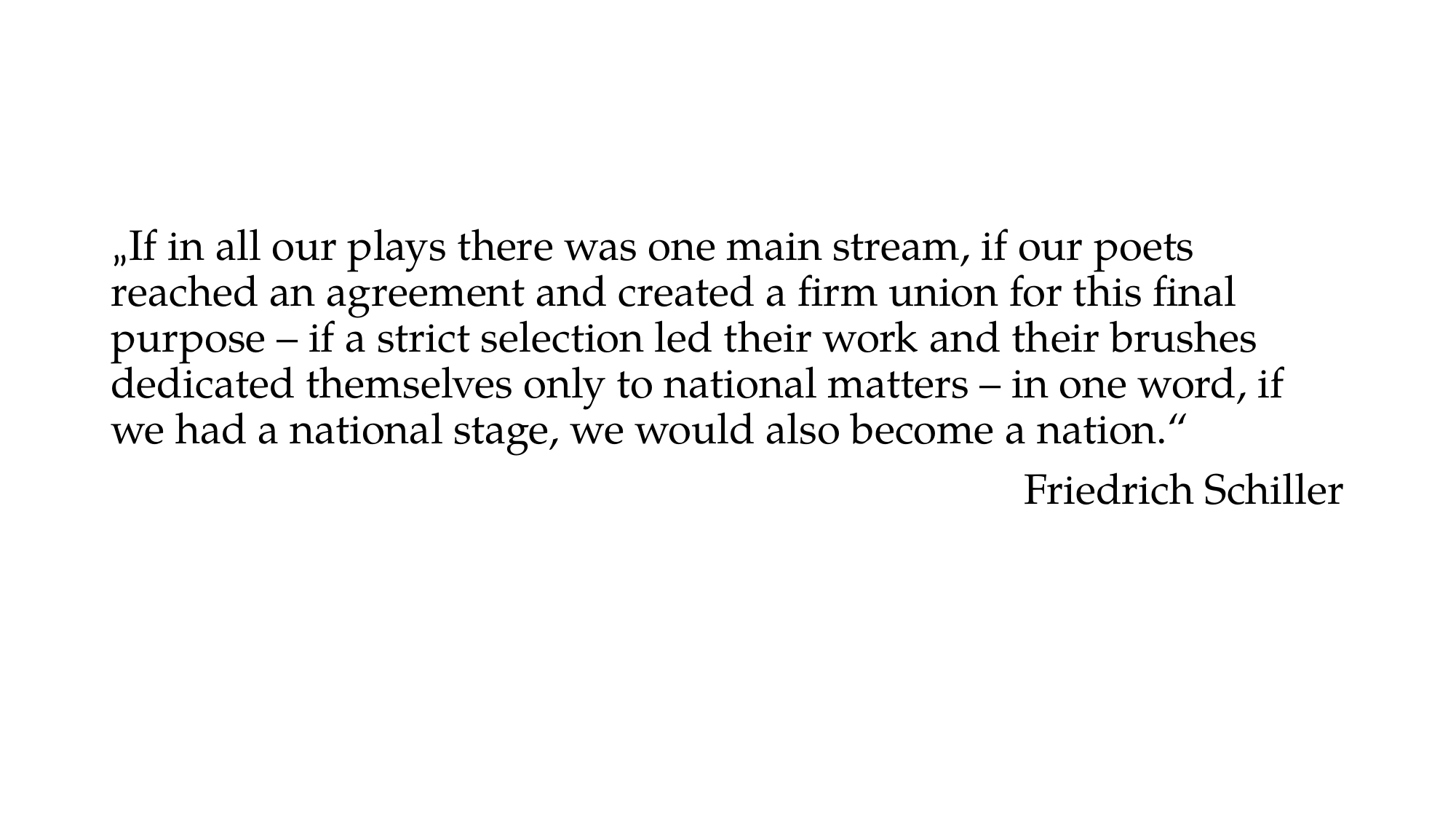

#
„If in all our plays there was one main stream, if our poets reached an agreement and created a firm union for this final purpose – if a strict selection led their work and their brushes dedicated themselves only to national matters – in one word, if we had a national stage, we would also become a nation.“
Friedrich Schiller